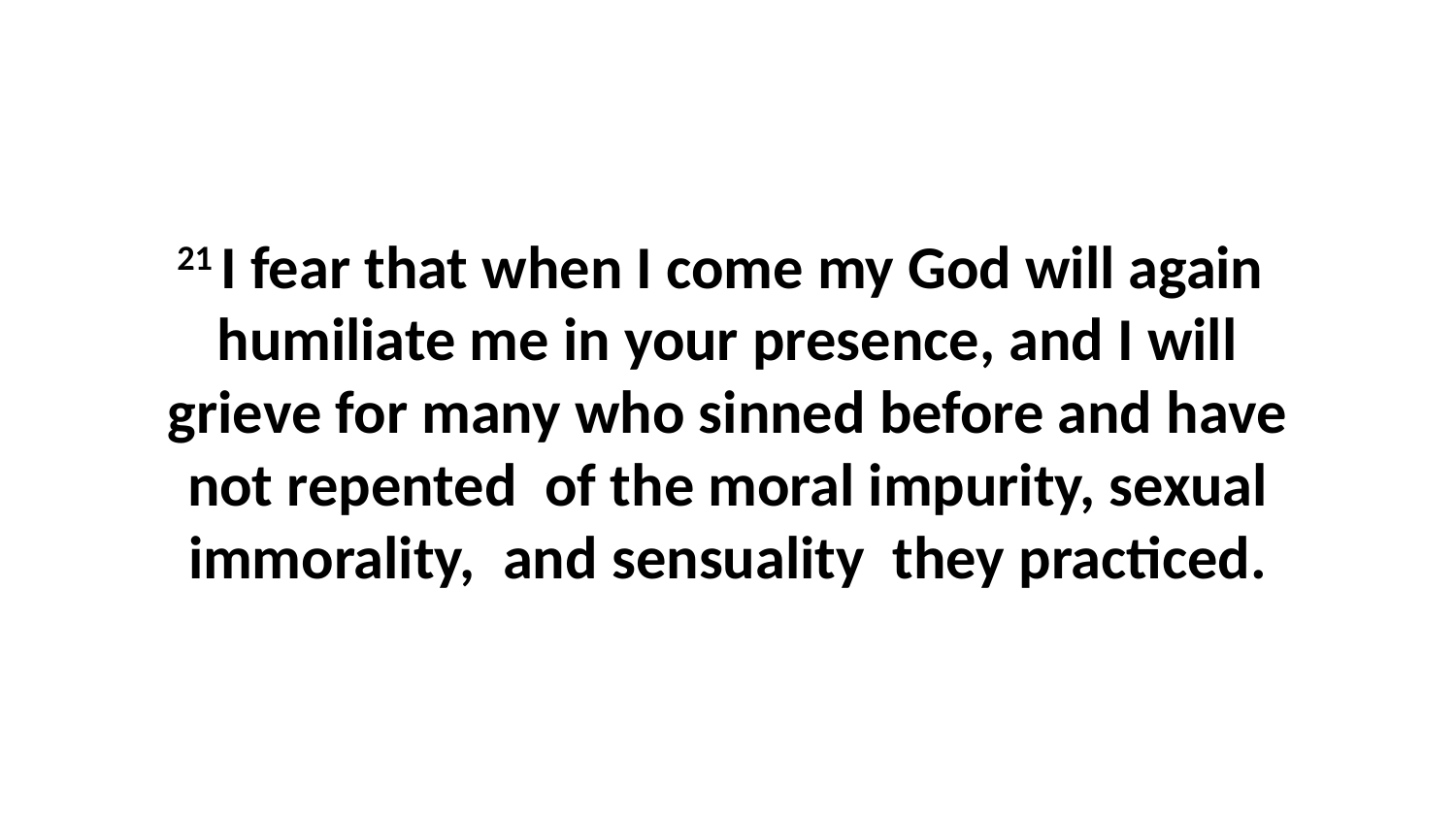

21 I fear that when I come my God will again  humiliate me in your presence, and I will grieve for many who sinned before and have not repented  of the moral impurity, sexual immorality,  and sensuality  they practiced.